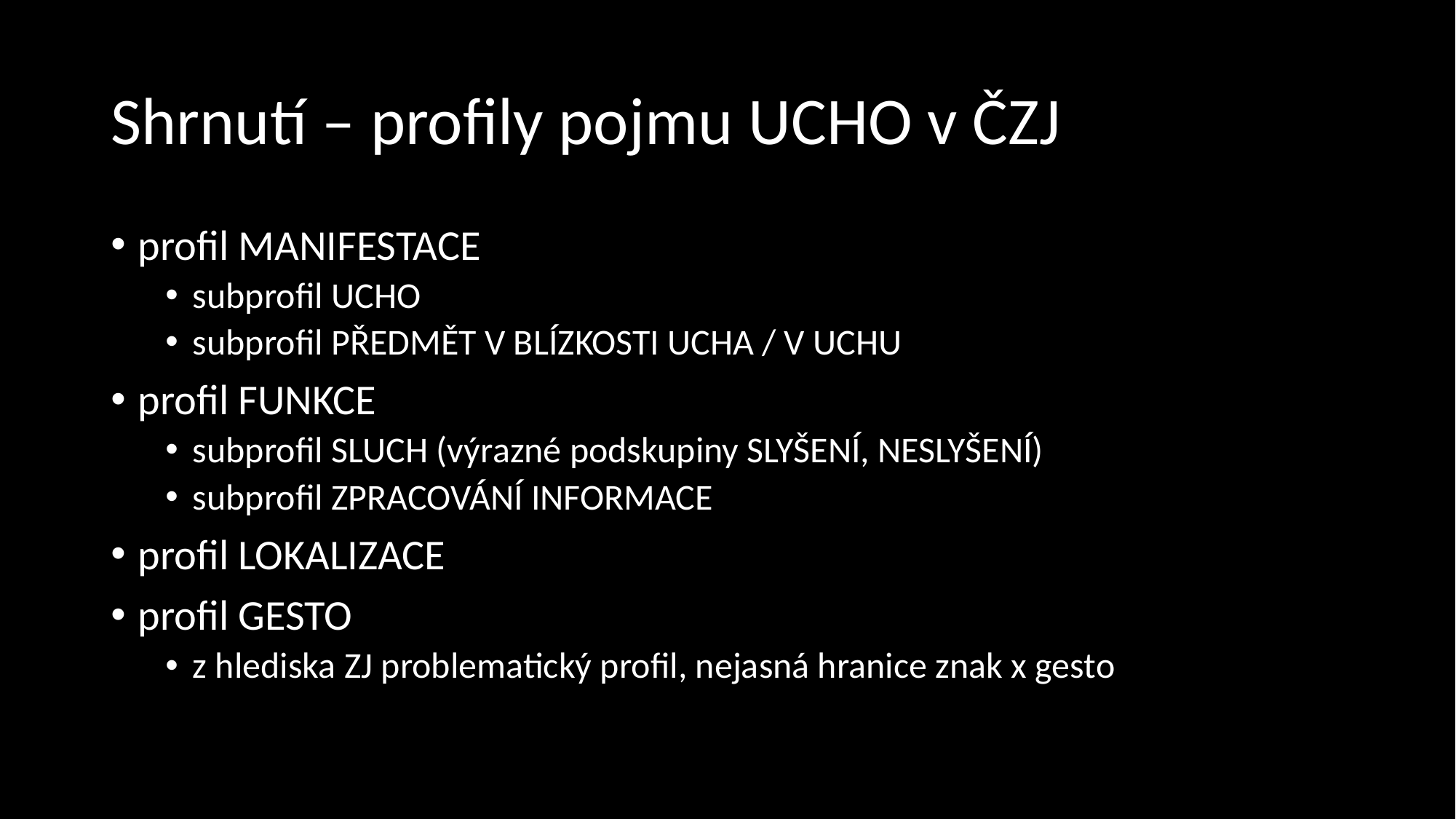

# Shrnutí – profily pojmu UCHO v ČZJ
profil MANIFESTACE
subprofil UCHO
subprofil PŘEDMĚT V BLÍZKOSTI UCHA / V UCHU
profil FUNKCE
subprofil SLUCH (výrazné podskupiny SLYŠENÍ, NESLYŠENÍ)
subprofil ZPRACOVÁNÍ INFORMACE
profil LOKALIZACE
profil GESTO
z hlediska ZJ problematický profil, nejasná hranice znak x gesto